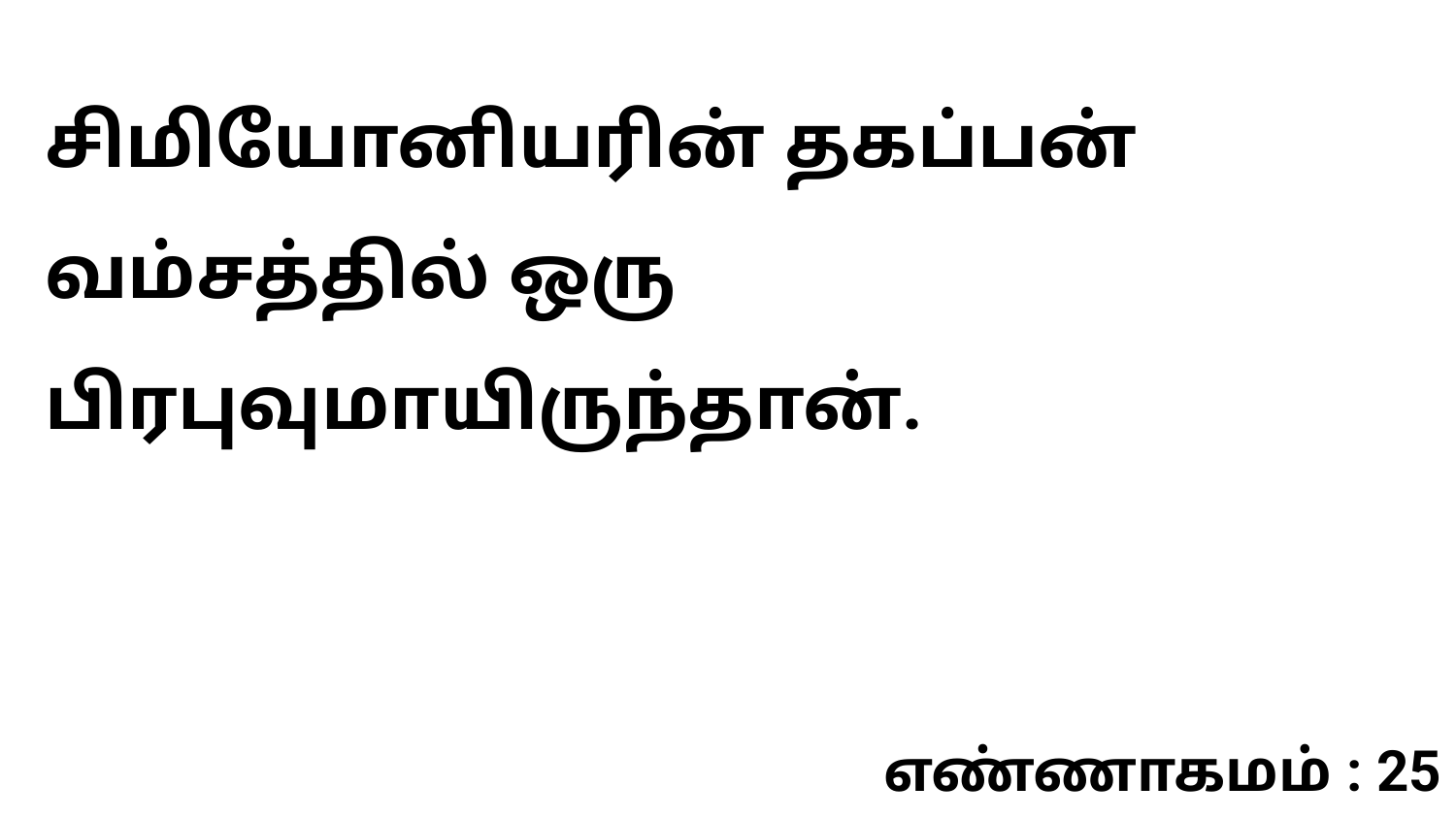

சிமியோனியரின் தகப்பன் வம்சத்தில் ஒரு பிரபுவுமாயிருந்தான்.
எண்ணாகமம் : 25